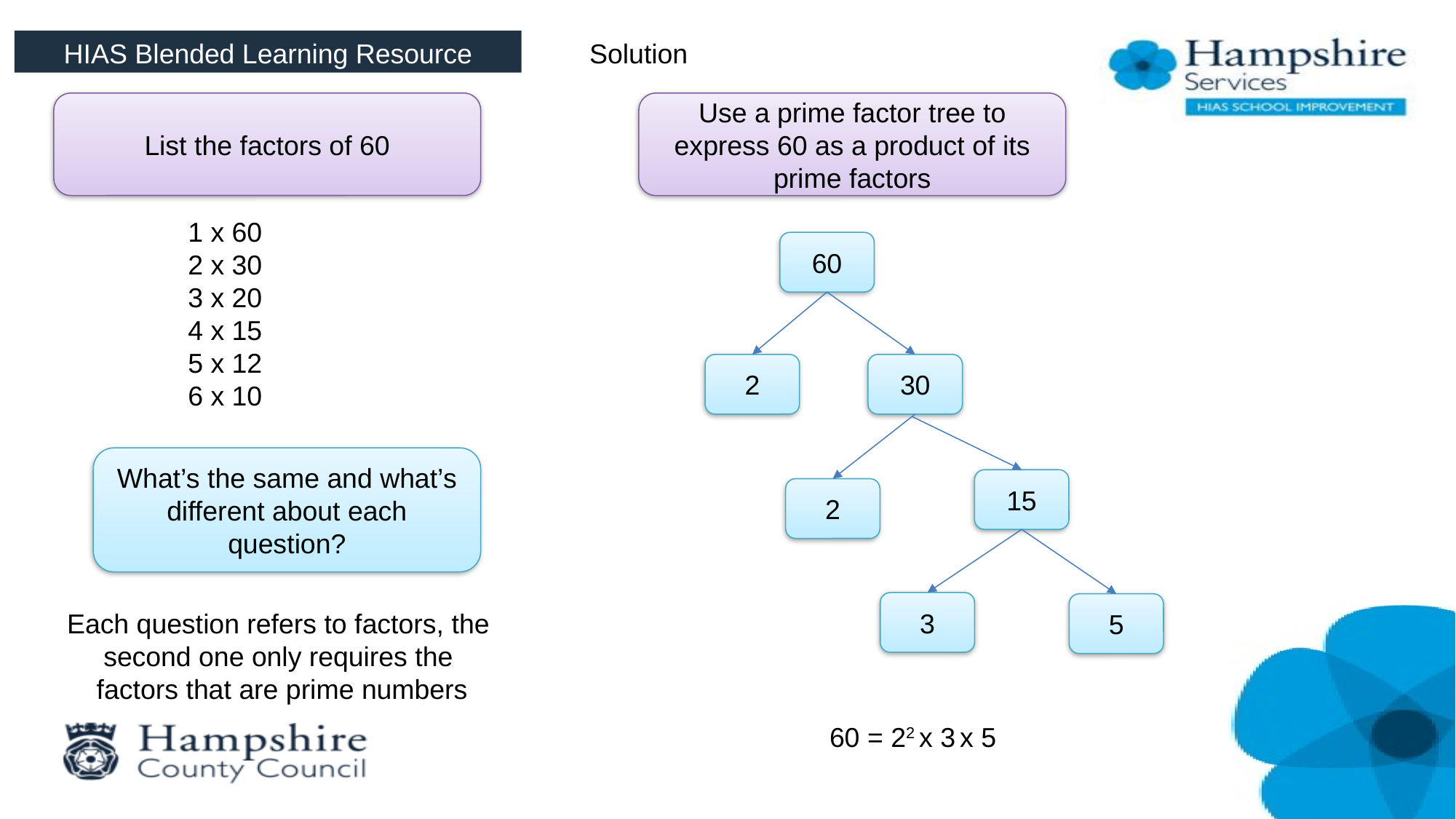

HIAS Blended Learning Resource
Solution
List the factors of 60
Use a prime factor tree to express 60 as a product of its prime factors
1 x 60
2 x 30
3 x 20
4 x 15
5 x 12
6 x 10
60
2
30
What’s the same and what’s different about each question?
15
2
3
5
Each question refers to factors, the
second one only requires the
factors that are prime numbers

60 = 22 x 3 x 5